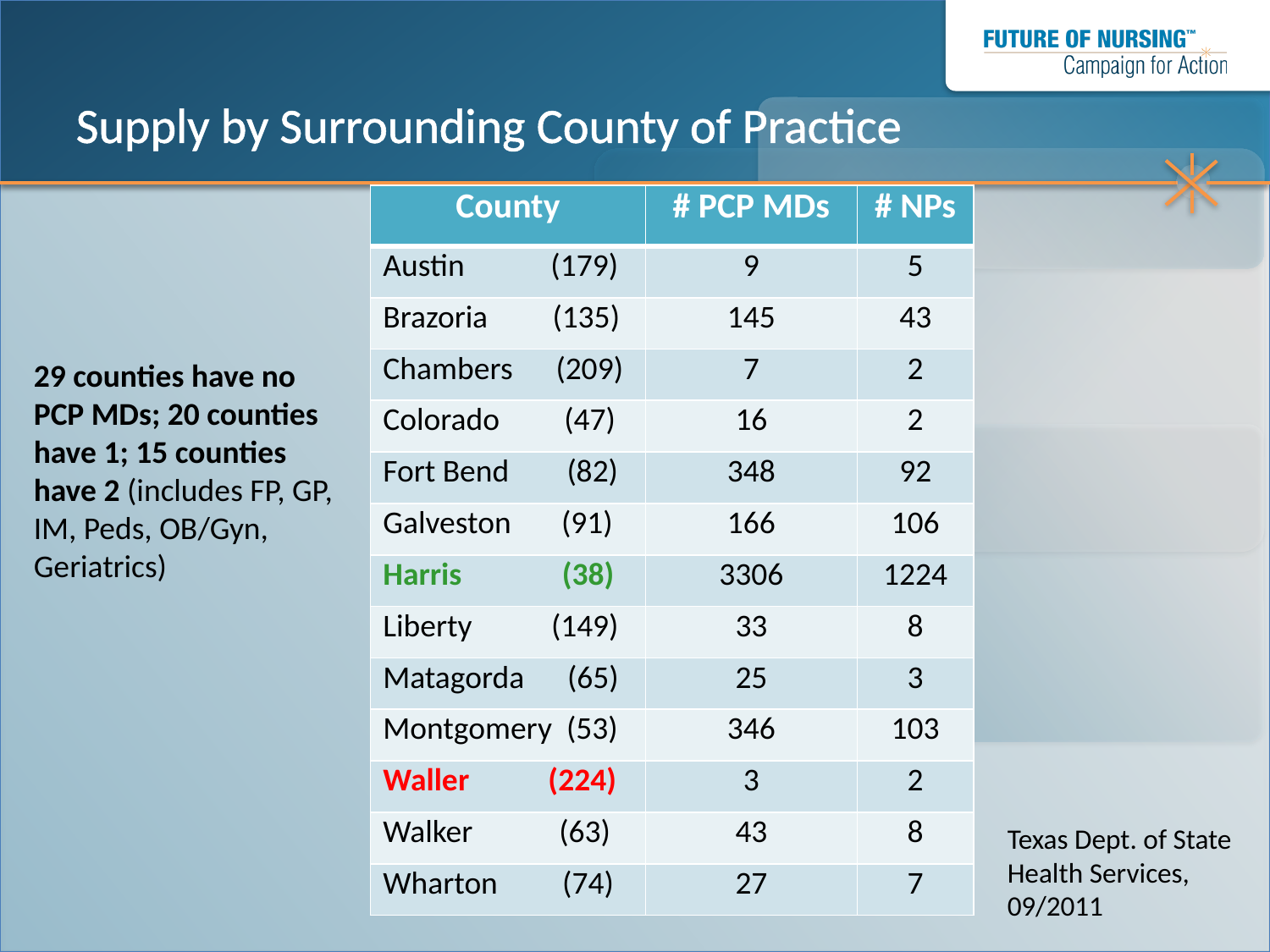

# Supply by Surrounding County of Practice
| County | # PCP MDs | # NPs |
| --- | --- | --- |
| Austin (179) | 9 | 5 |
| Brazoria (135) | 145 | 43 |
| Chambers (209) | 7 | 2 |
| Colorado (47) | 16 | 2 |
| Fort Bend (82) | 348 | 92 |
| Galveston (91) | 166 | 106 |
| Harris (38) | 3306 | 1224 |
| Liberty (149) | 33 | 8 |
| Matagorda (65) | 25 | 3 |
| Montgomery (53) | 346 | 103 |
| Waller (224) | 3 | 2 |
| Walker (63) | 43 | 8 |
| Wharton (74) | 27 | 7 |
29 counties have no PCP MDs; 20 counties have 1; 15 counties have 2 (includes FP, GP, IM, Peds, OB/Gyn, Geriatrics)

Texas Dept. of State Health Services, 09/2011